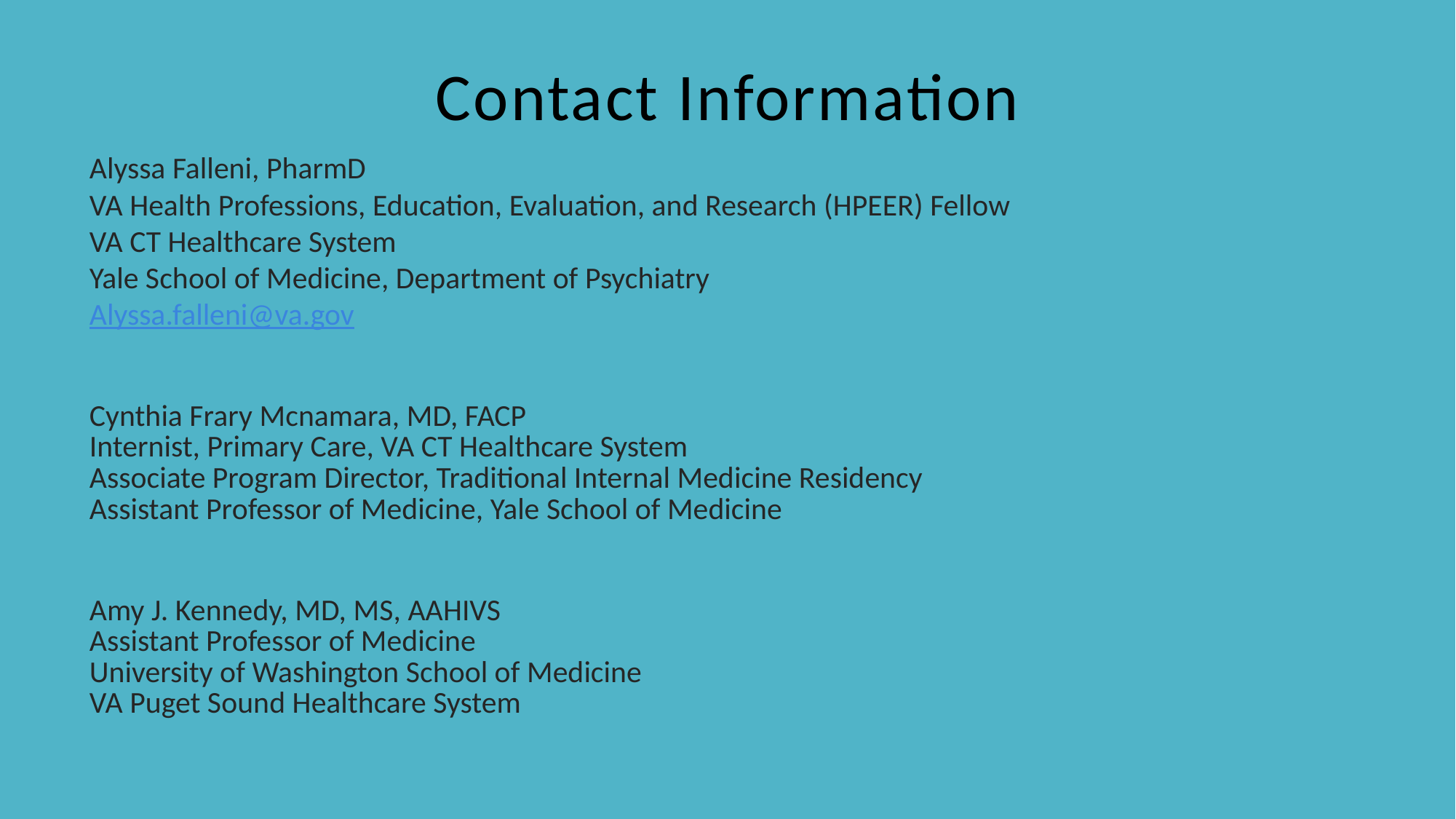

# Contact Information
Alyssa Falleni, PharmD
VA Health Professions, Education, Evaluation, and Research (HPEER) Fellow
VA CT Healthcare System
Yale School of Medicine, Department of Psychiatry
Alyssa.falleni@va.gov

Cynthia Frary Mcnamara, MD, FACP
Internist, Primary Care, VA CT Healthcare System
Associate Program Director, Traditional Internal Medicine Residency
Assistant Professor of Medicine, Yale School of Medicine

Amy J. Kennedy, MD, MS, AAHIVS
Assistant Professor of Medicine
University of Washington School of Medicine
VA Puget Sound Healthcare System

18